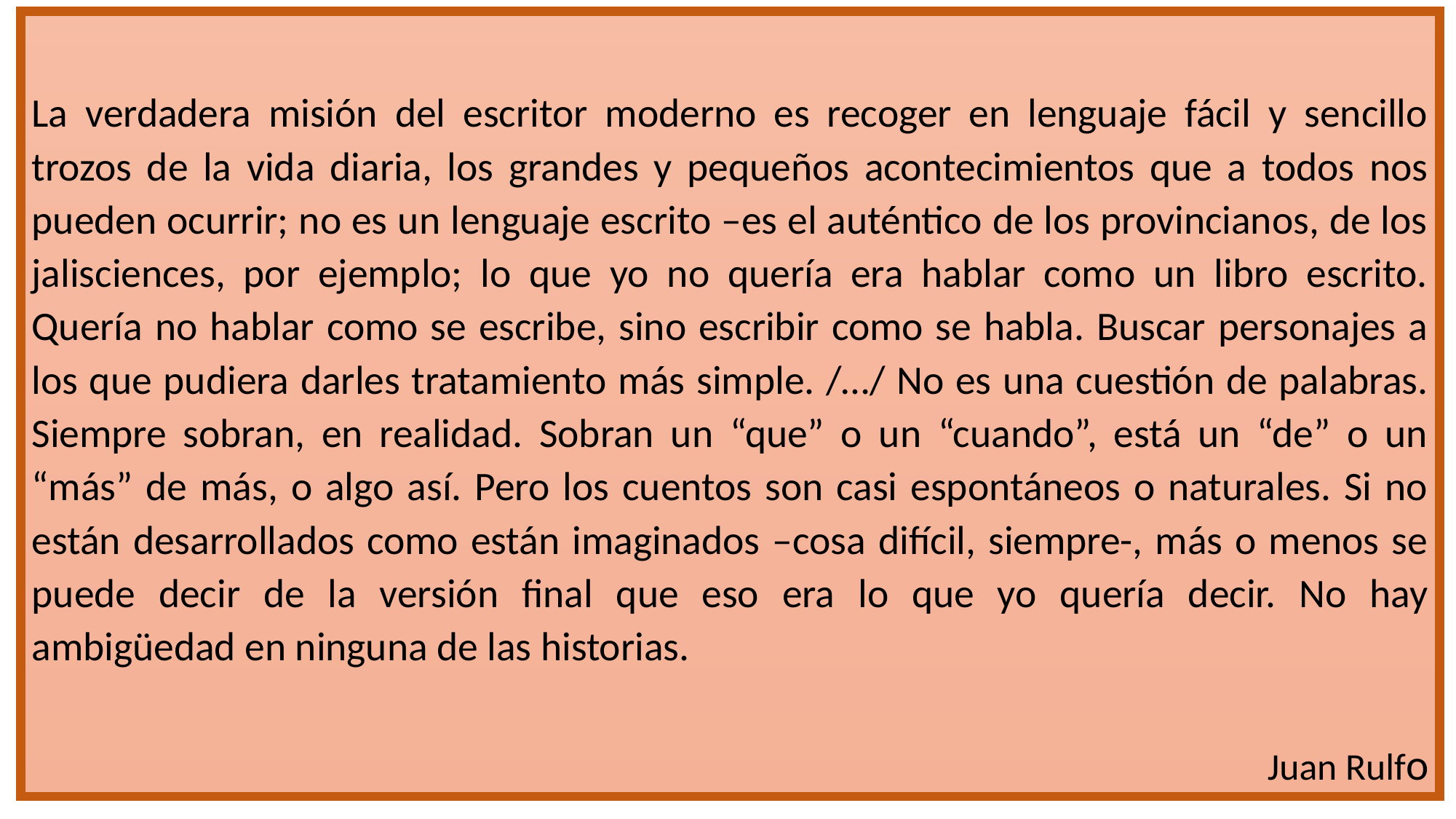

La verdadera misión del escritor moderno es recoger en lenguaje fácil y sencillo trozos de la vida diaria, los grandes y pequeños acontecimientos que a todos nos pueden ocurrir; no es un lenguaje escrito –es el auténtico de los provincianos, de los jalisciences, por ejemplo; lo que yo no quería era hablar como un libro escrito. Quería no hablar como se escribe, sino escribir como se habla. Buscar personajes a los que pudiera darles tratamiento más simple. /…/ No es una cuestión de palabras. Siempre sobran, en realidad. Sobran un “que” o un “cuando”, está un “de” o un “más” de más, o algo así. Pero los cuentos son casi espontáneos o naturales. Si no están desarrollados como están imaginados –cosa difícil, siempre-, más o menos se puede decir de la versión final que eso era lo que yo quería decir. No hay ambigüedad en ninguna de las historias.

Juan Rulfo